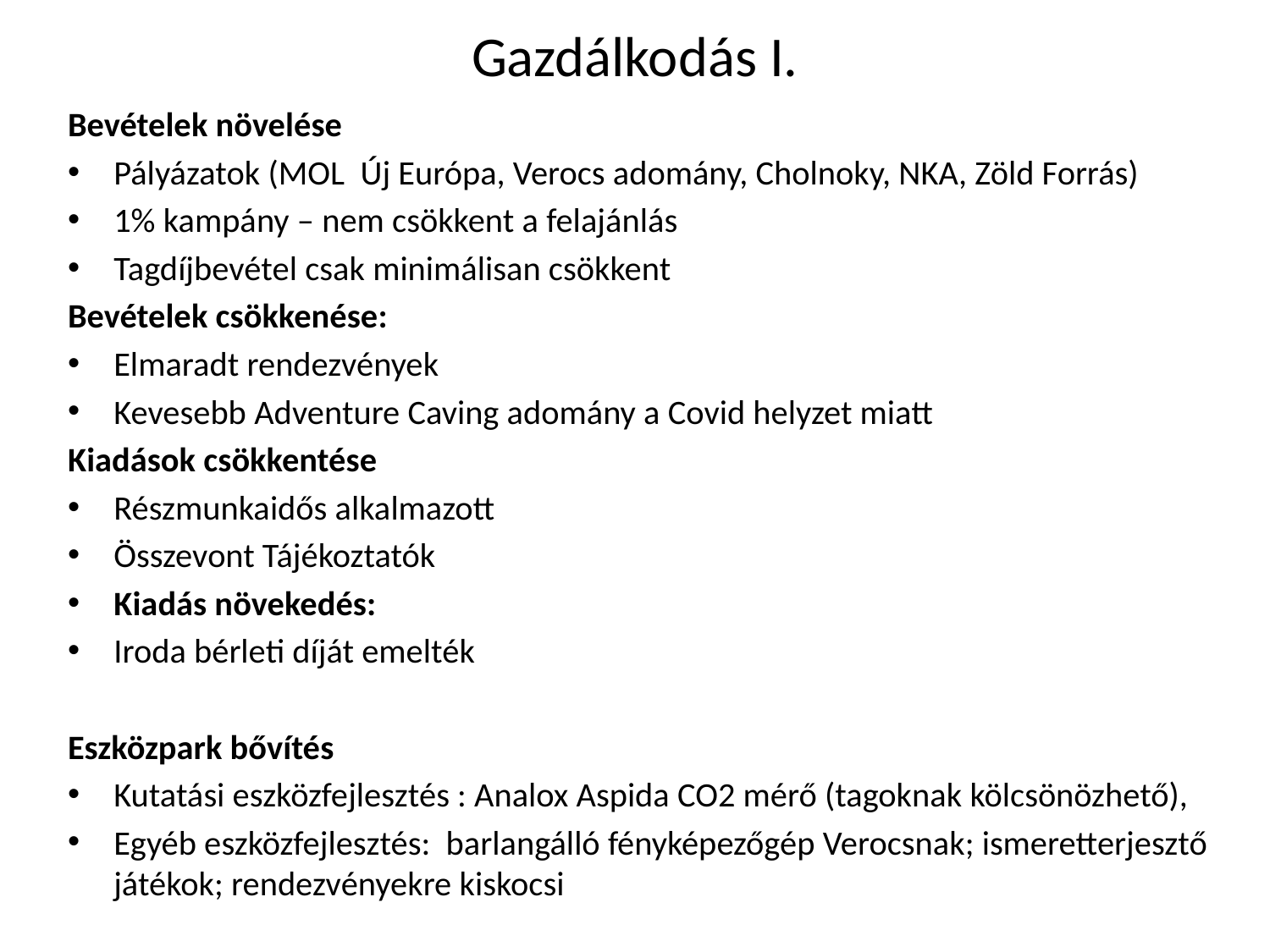

# Gazdálkodás I.
Bevételek növelése
Pályázatok (MOL  Új Európa, Verocs adomány, Cholnoky, NKA, Zöld Forrás)
1% kampány – nem csökkent a felajánlás
Tagdíjbevétel csak minimálisan csökkent
Bevételek csökkenése:
Elmaradt rendezvények
Kevesebb Adventure Caving adomány a Covid helyzet miatt
Kiadások csökkentése
Részmunkaidős alkalmazott
Összevont Tájékoztatók
Kiadás növekedés:
Iroda bérleti díját emelték

Eszközpark bővítés
Kutatási eszközfejlesztés : Analox Aspida CO2 mérő (tagoknak kölcsönözhető),
Egyéb eszközfejlesztés:  barlangálló fényképezőgép Verocsnak; ismeretterjesztő játékok; rendezvényekre kiskocsi